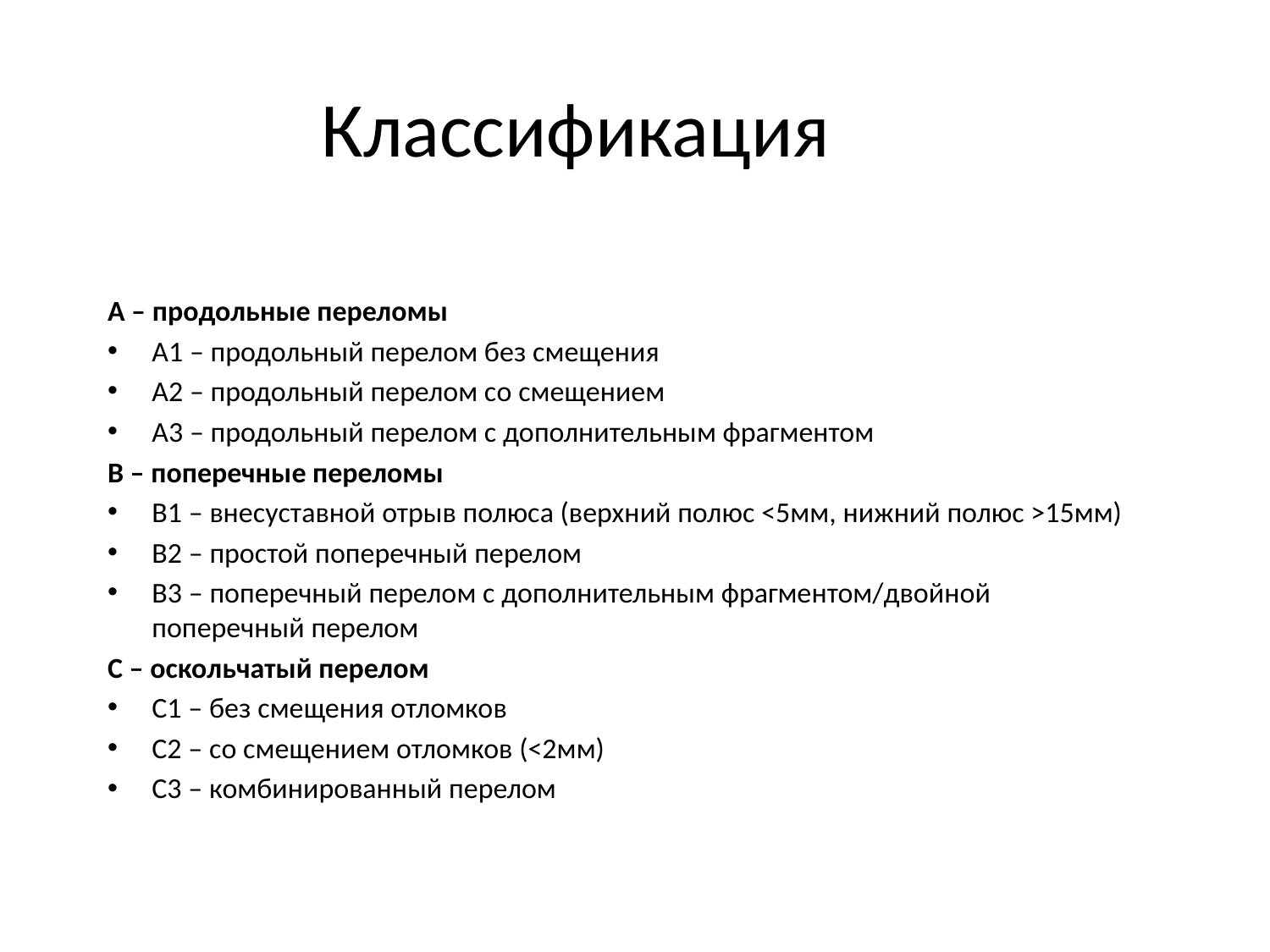

# Классификация
А – продольные переломы
А1 – продольный перелом без смещения
А2 – продольный перелом со смещением
А3 – продольный перелом с дополнительным фрагментом
В – поперечные переломы
В1 – внесуставной отрыв полюса (верхний полюс <5мм, нижний полюс >15мм)
В2 – простой поперечный перелом
В3 – поперечный перелом с дополнительным фрагментом/двойной поперечный перелом
С – оскольчатый перелом
С1 – без смещения отломков
С2 – со смещением отломков (<2мм)
С3 – комбинированный перелом